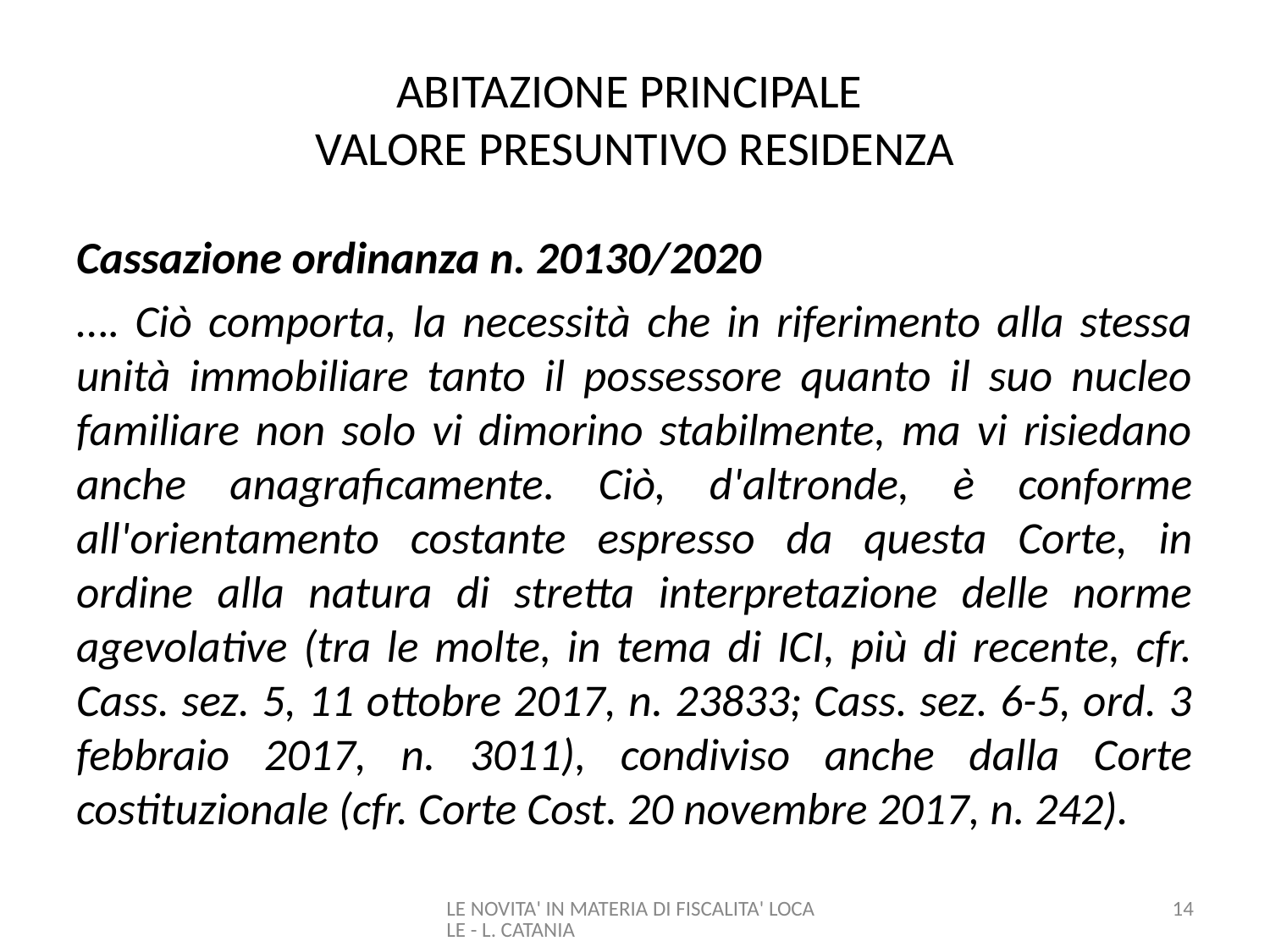

# ABITAZIONE PRINCIPALE VALORE PRESUNTIVO RESIDENZA
Cassazione ordinanza n. 20130/2020
…. Ciò comporta, la necessità che in riferimento alla stessa unità immobiliare tanto il possessore quanto il suo nucleo familiare non solo vi dimorino stabilmente, ma vi risiedano anche anagraficamente. Ciò, d'altronde, è conforme all'orientamento costante espresso da questa Corte, in ordine alla natura di stretta interpretazione delle norme agevolative (tra le molte, in tema di ICI, più di recente, cfr. Cass. sez. 5, 11 ottobre 2017, n. 23833; Cass. sez. 6-5, ord. 3 febbraio 2017, n. 3011), condiviso anche dalla Corte costituzionale (cfr. Corte Cost. 20 novembre 2017, n. 242).

LE NOVITA' IN MATERIA DI FISCALITA' LOCALE - L. CATANIA
14